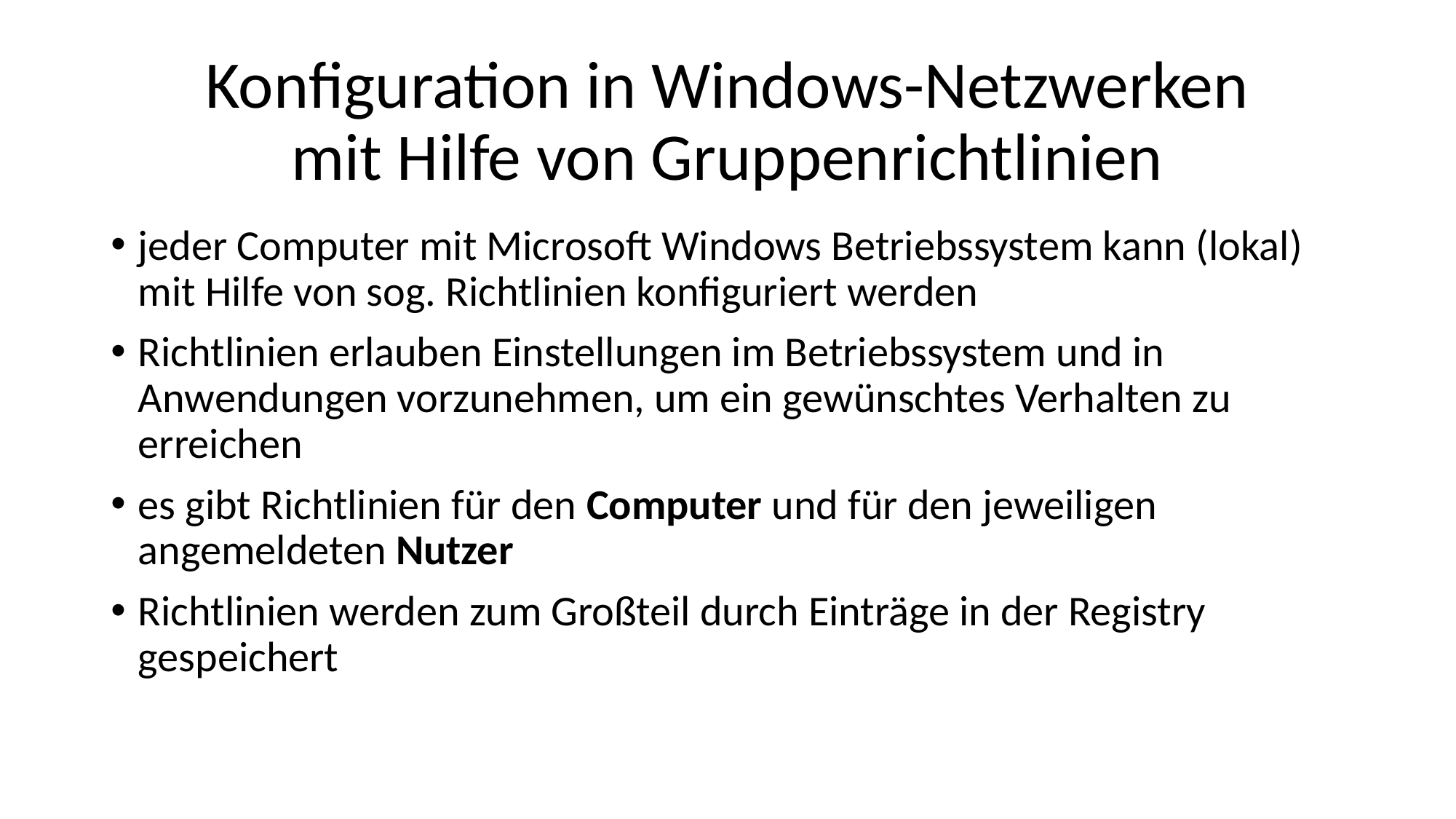

# Konfiguration in Windows-Netzwerken mit Hilfe von Gruppenrichtlinien
jeder Computer mit Microsoft Windows Betriebssystem kann (lokal) mit Hilfe von sog. Richtlinien konfiguriert werden
Richtlinien erlauben Einstellungen im Betriebssystem und in Anwendungen vorzunehmen, um ein gewünschtes Verhalten zu erreichen
es gibt Richtlinien für den Computer und für den jeweiligen angemeldeten Nutzer
Richtlinien werden zum Großteil durch Einträge in der Registry gespeichert